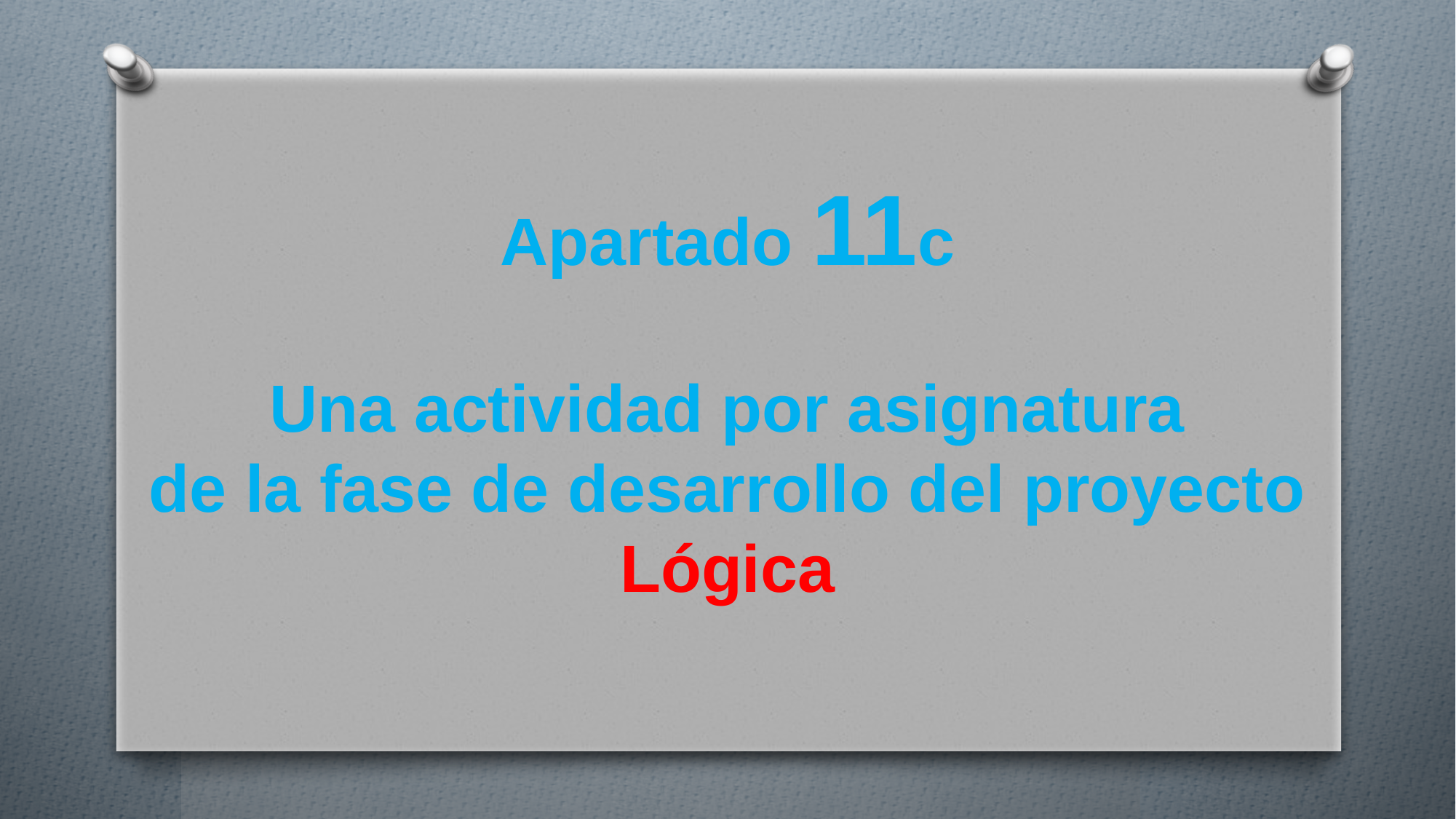

Apartado 11c
Una actividad por asignatura
de la fase de desarrollo del proyecto
Lógica